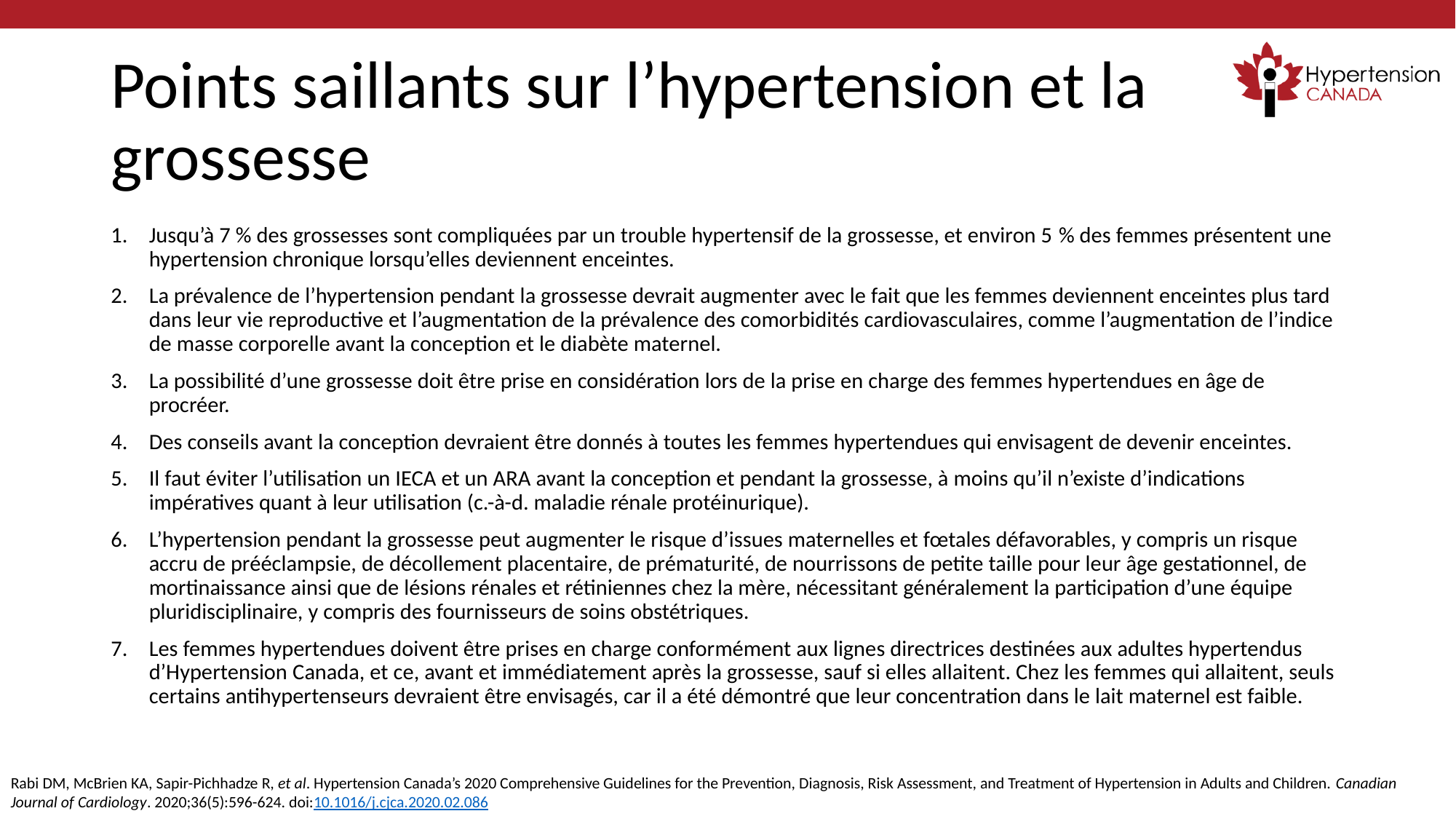

# Points saillants sur l’hypertension et la grossesse
Jusqu’à 7 % des grossesses sont compliquées par un trouble hypertensif de la grossesse, et environ 5 % des femmes présentent une hypertension chronique lorsqu’elles deviennent enceintes.
La prévalence de l’hypertension pendant la grossesse devrait augmenter avec le fait que les femmes deviennent enceintes plus tard dans leur vie reproductive et l’augmentation de la prévalence des comorbidités cardiovasculaires, comme l’augmentation de l’indice de masse corporelle avant la conception et le diabète maternel.
La possibilité d’une grossesse doit être prise en considération lors de la prise en charge des femmes hypertendues en âge de procréer.
Des conseils avant la conception devraient être donnés à toutes les femmes hypertendues qui envisagent de devenir enceintes.
Il faut éviter l’utilisation un IECA et un ARA avant la conception et pendant la grossesse, à moins qu’il n’existe d’indications impératives quant à leur utilisation (c.-à-d. maladie rénale protéinurique).
L’hypertension pendant la grossesse peut augmenter le risque d’issues maternelles et fœtales défavorables, y compris un risque accru de prééclampsie, de décollement placentaire, de prématurité, de nourrissons de petite taille pour leur âge gestationnel, de mortinaissance ainsi que de lésions rénales et rétiniennes chez la mère, nécessitant généralement la participation d’une équipe pluridisciplinaire, y compris des fournisseurs de soins obstétriques.
Les femmes hypertendues doivent être prises en charge conformément aux lignes directrices destinées aux adultes hypertendus d’Hypertension Canada, et ce, avant et immédiatement après la grossesse, sauf si elles allaitent. Chez les femmes qui allaitent, seuls certains antihypertenseurs devraient être envisagés, car il a été démontré que leur concentration dans le lait maternel est faible.
Rabi DM, McBrien KA, Sapir-Pichhadze R, et al. Hypertension Canada’s 2020 Comprehensive Guidelines for the Prevention, Diagnosis, Risk Assessment, and Treatment of Hypertension in Adults and Children. Canadian Journal of Cardiology. 2020;36(5):596-624. doi:10.1016/j.cjca.2020.02.086